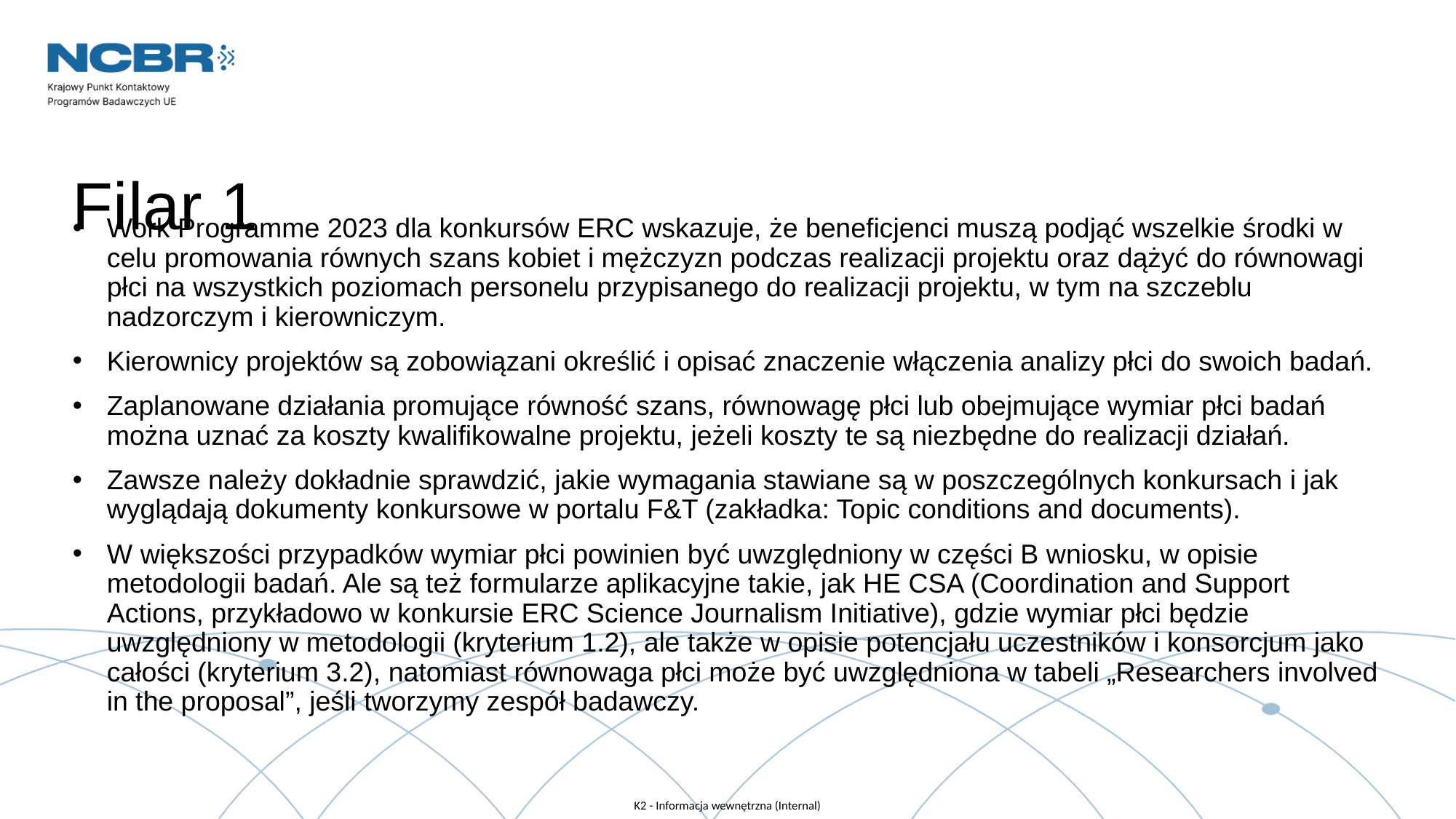

# Filar 1
Work Programme 2023 dla konkursów ERC wskazuje, że beneficjenci muszą podjąć wszelkie środki w celu promowania równych szans kobiet i mężczyzn podczas realizacji projektu oraz dążyć do równowagi płci na wszystkich poziomach personelu przypisanego do realizacji projektu, w tym na szczeblu nadzorczym i kierowniczym.
Kierownicy projektów są zobowiązani określić i opisać znaczenie włączenia analizy płci do swoich badań.
Zaplanowane działania promujące równość szans, równowagę płci lub obejmujące wymiar płci badań można uznać za koszty kwalifikowalne projektu, jeżeli koszty te są niezbędne do realizacji działań.
Zawsze należy dokładnie sprawdzić, jakie wymagania stawiane są w poszczególnych konkursach i jak wyglądają dokumenty konkursowe w portalu F&T (zakładka: Topic conditions and documents).
W większości przypadków wymiar płci powinien być uwzględniony w części B wniosku, w opisie metodologii badań. Ale są też formularze aplikacyjne takie, jak HE CSA (Coordination and Support Actions, przykładowo w konkursie ERC Science Journalism Initiative), gdzie wymiar płci będzie uwzględniony w metodologii (kryterium 1.2), ale także w opisie potencjału uczestników i konsorcjum jako całości (kryterium 3.2), natomiast równowaga płci może być uwzględniona w tabeli „Researchers involved in the proposal”, jeśli tworzymy zespół badawczy.